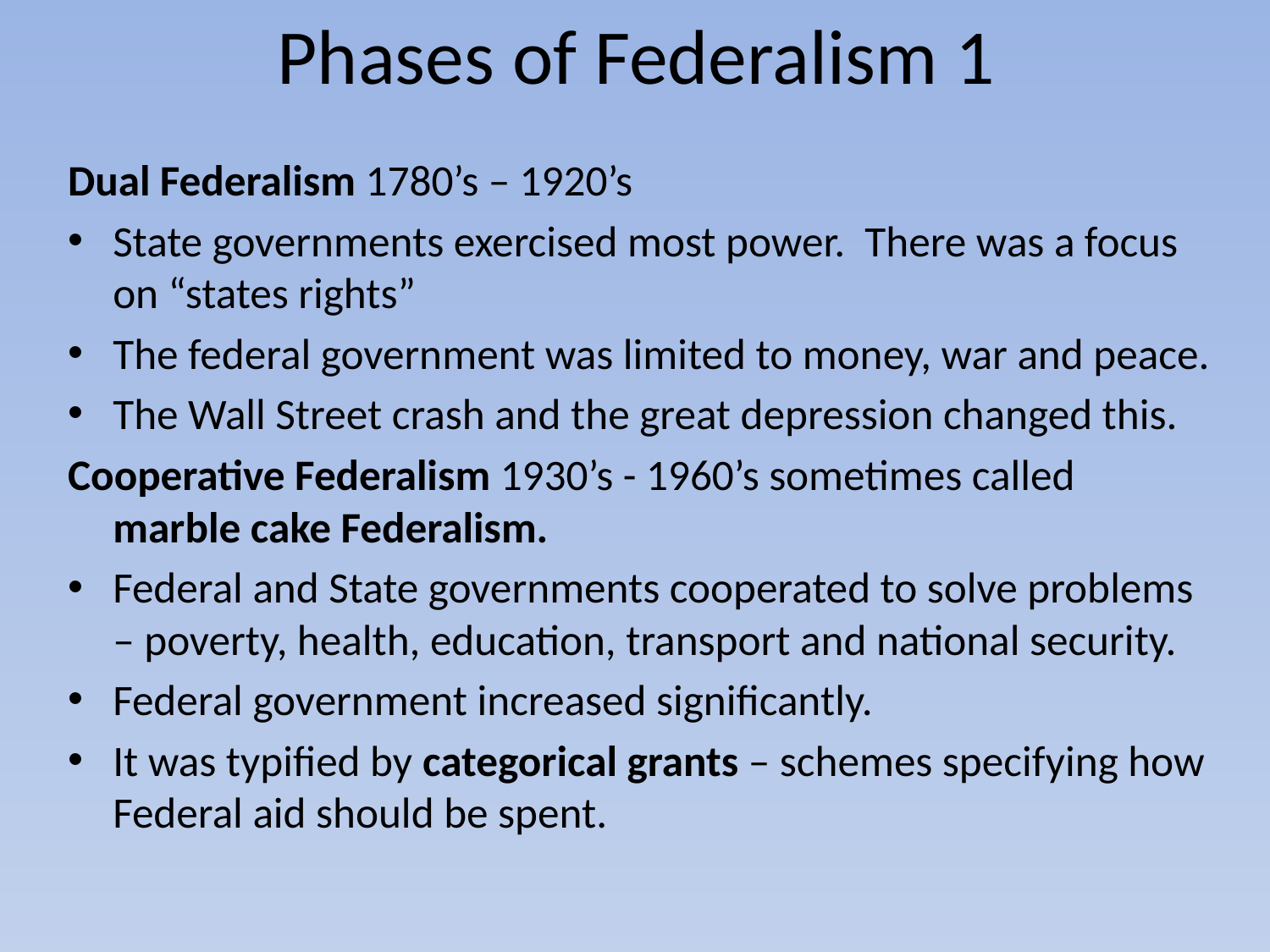

# Phases of Federalism 1
Dual Federalism 1780’s – 1920’s
State governments exercised most power.  There was a focus on “states rights”
The federal government was limited to money, war and peace.
The Wall Street crash and the great depression changed this.
Cooperative Federalism 1930’s - 1960’s sometimes called marble cake Federalism.
Federal and State governments cooperated to solve problems – poverty, health, education, transport and national security.
Federal government increased significantly.
It was typified by categorical grants – schemes specifying how Federal aid should be spent.